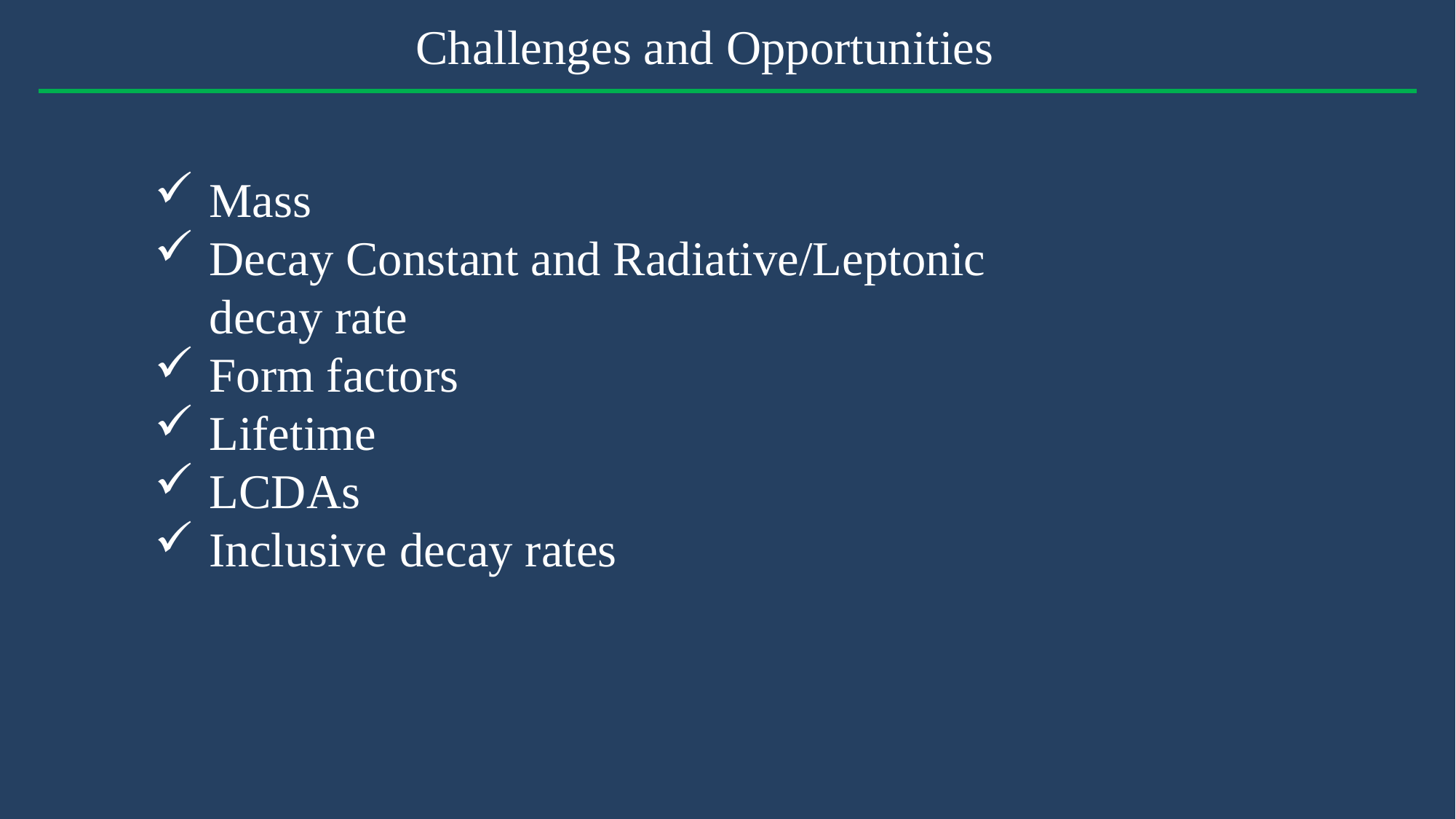

Challenges and Opportunities
Mass
Decay Constant and Radiative/Leptonic decay rate
Form factors
Lifetime
LCDAs
Inclusive decay rates